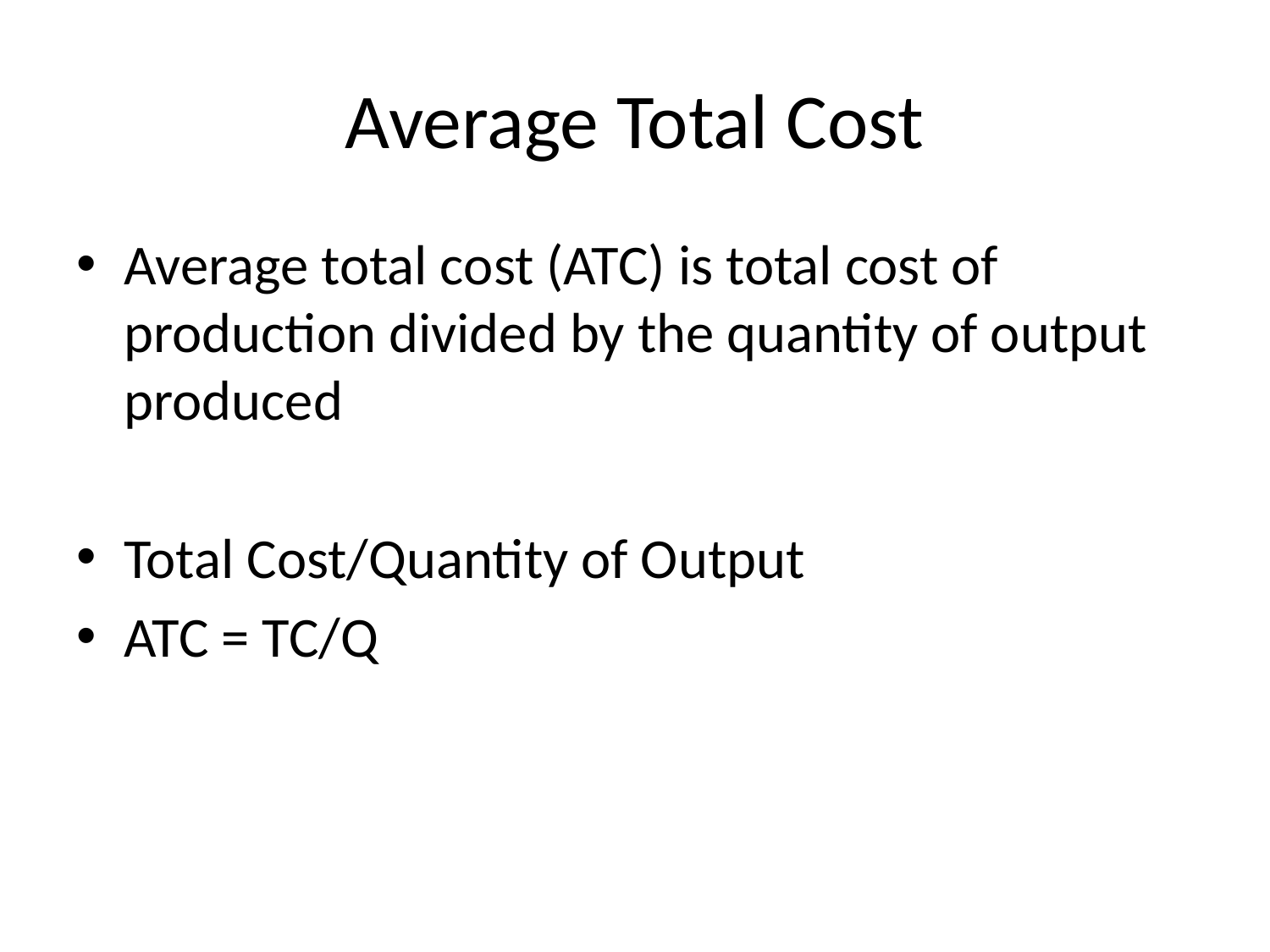

# Average Total Cost
Average total cost (ATC) is total cost of production divided by the quantity of output produced

Total Cost/Quantity of Output
ATC = TC/Q